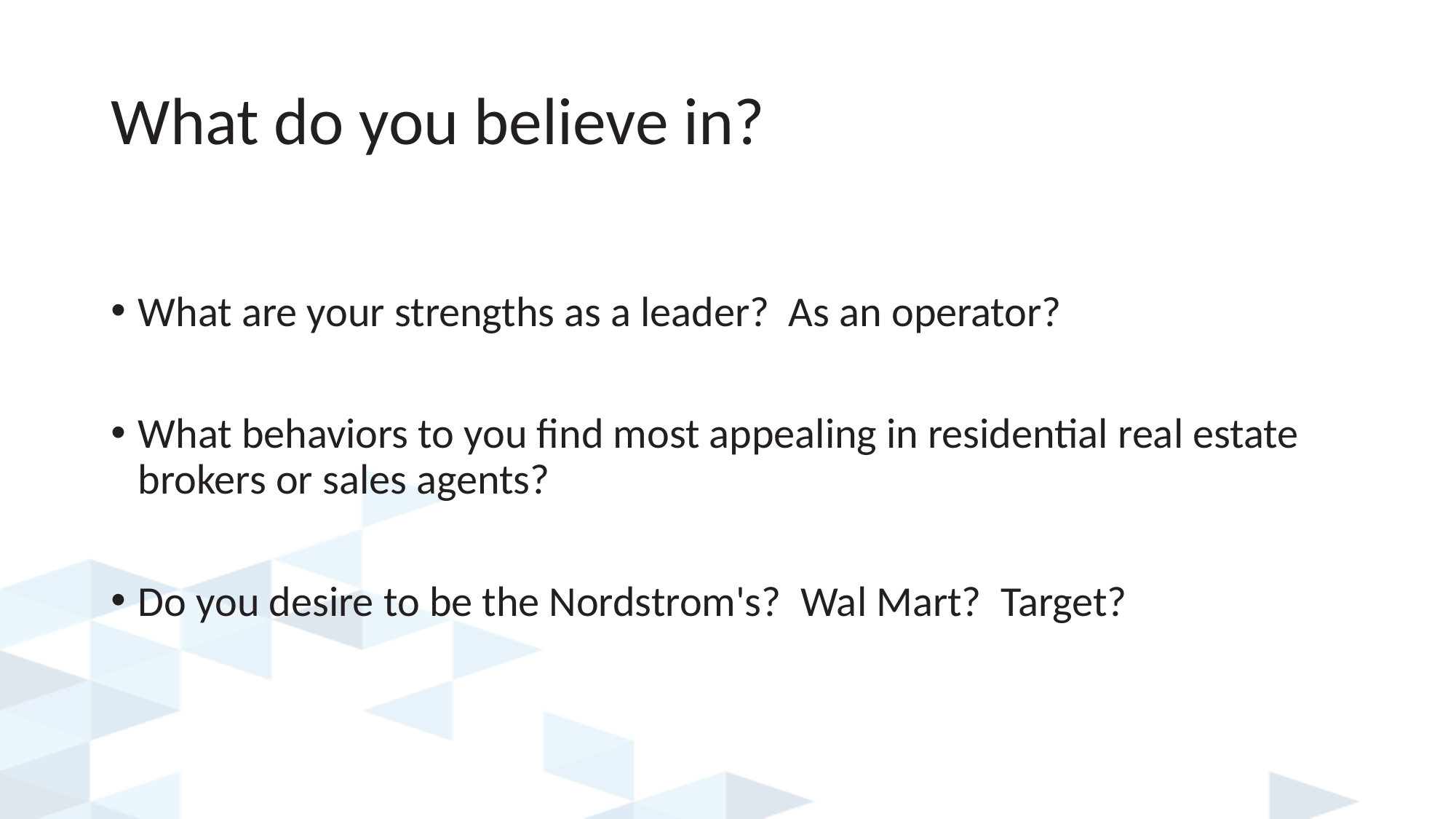

# What do you believe in?

What are your strengths as a leader?  As an operator?

What behaviors to you find most appealing in residential real estate brokers or sales agents?

Do you desire to be the Nordstrom's?  Wal Mart?  Target?